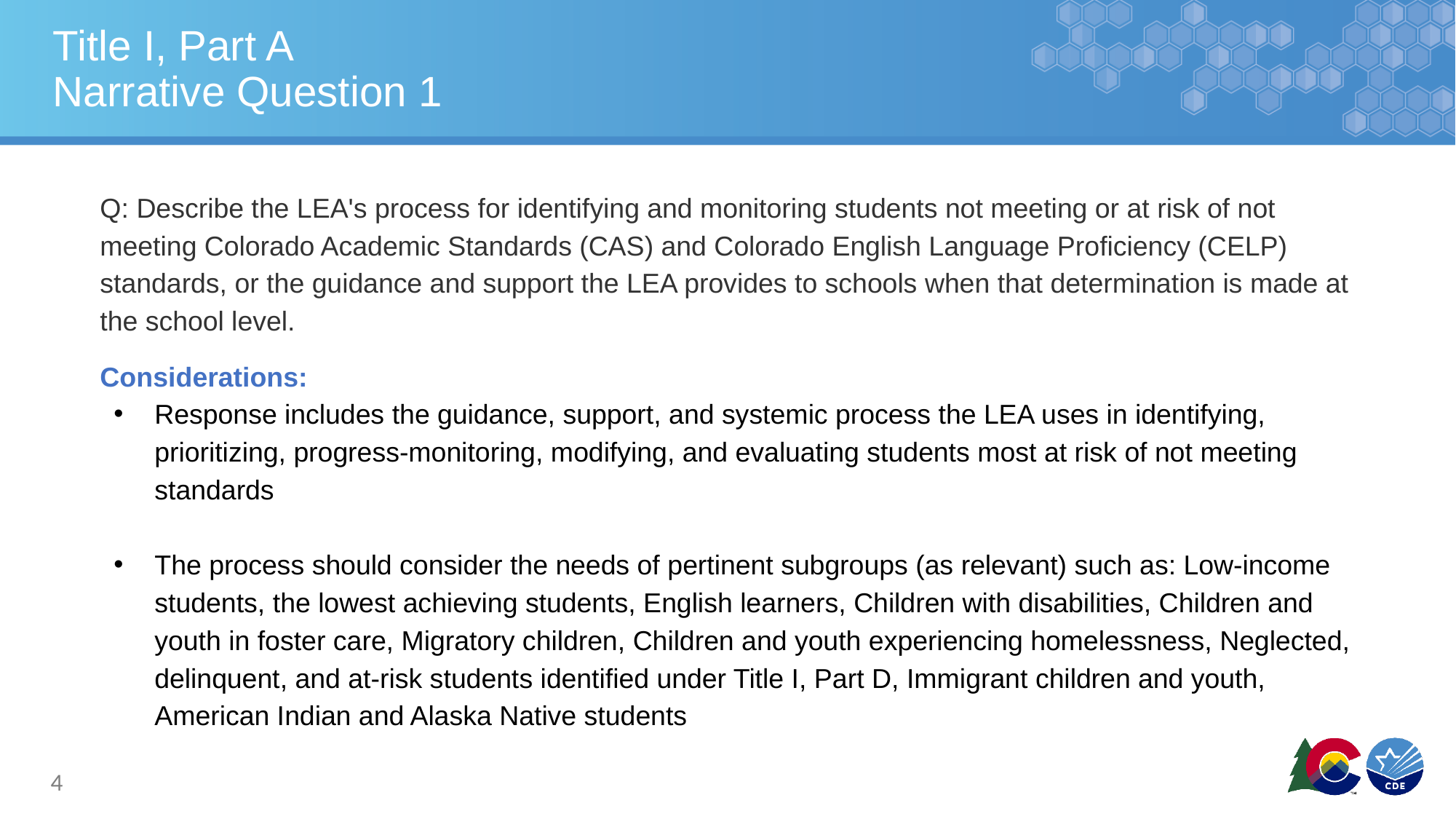

# Title I, Part A
Narrative Question 1
Q: Describe the LEA's process for identifying and monitoring students not meeting or at risk of not meeting Colorado Academic Standards (CAS) and Colorado English Language Proficiency (CELP) standards, or the guidance and support the LEA provides to schools when that determination is made at the school level.
Considerations:
Response includes the guidance, support, and systemic process the LEA uses in identifying, prioritizing, progress-monitoring, modifying, and evaluating students most at risk of not meeting standards

The process should consider the needs of pertinent subgroups (as relevant) such as: Low-income students, the lowest achieving students, English learners, Children with disabilities, Children and youth in foster care, Migratory children, Children and youth experiencing homelessness, Neglected, delinquent, and at-risk students identified under Title I, Part D, Immigrant children and youth, American Indian and Alaska Native students

4